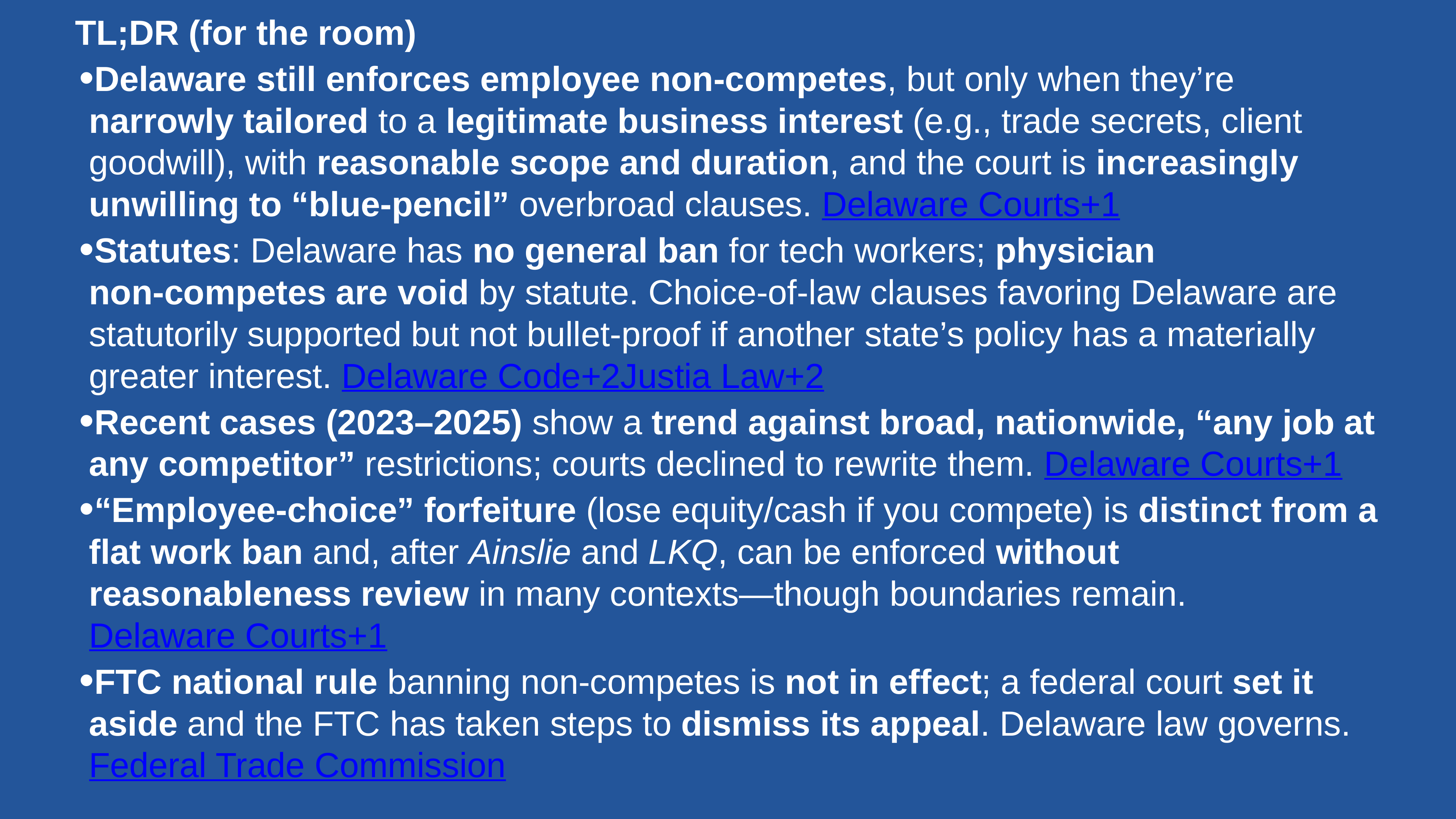

TL;DR (for the room)
Delaware still enforces employee non‑competes, but only when they’re narrowly tailored to a legitimate business interest (e.g., trade secrets, client goodwill), with reasonable scope and duration, and the court is increasingly unwilling to “blue‑pencil” overbroad clauses. Delaware Courts+1
Statutes: Delaware has no general ban for tech workers; physician non‑competes are void by statute. Choice‑of‑law clauses favoring Delaware are statutorily supported but not bullet‑proof if another state’s policy has a materially greater interest. Delaware Code+2Justia Law+2
Recent cases (2023–2025) show a trend against broad, nationwide, “any job at any competitor” restrictions; courts declined to rewrite them. Delaware Courts+1
“Employee‑choice” forfeiture (lose equity/cash if you compete) is distinct from a flat work ban and, after Ainslie and LKQ, can be enforced without reasonableness review in many contexts—though boundaries remain. Delaware Courts+1
FTC national rule banning non‑competes is not in effect; a federal court set it aside and the FTC has taken steps to dismiss its appeal. Delaware law governs. Federal Trade Commission